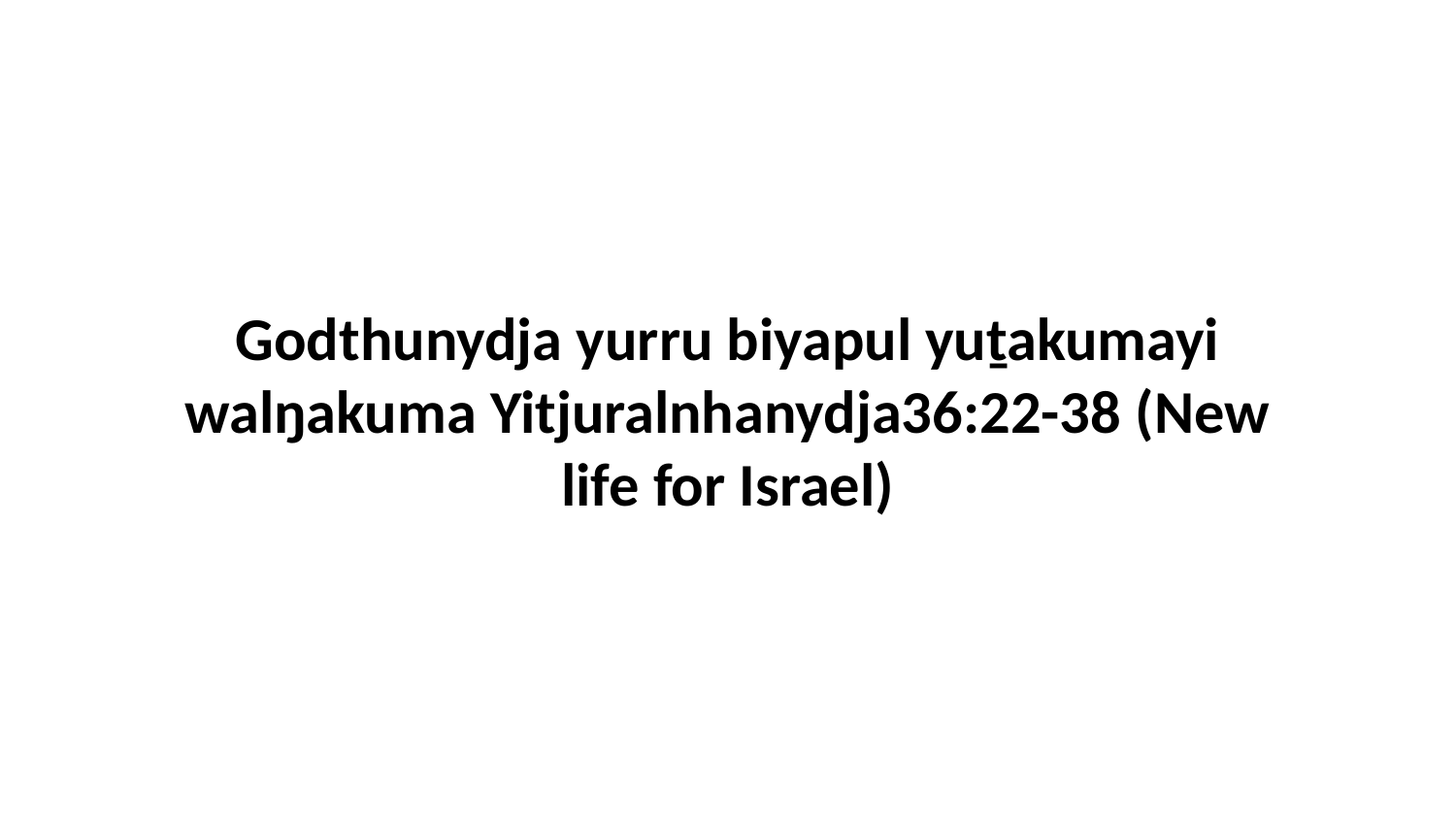

Godthunydja yurru biyapul yuṯakumayi walŋakuma Yitjuralnhanydja36:22-38 (New life for Israel)